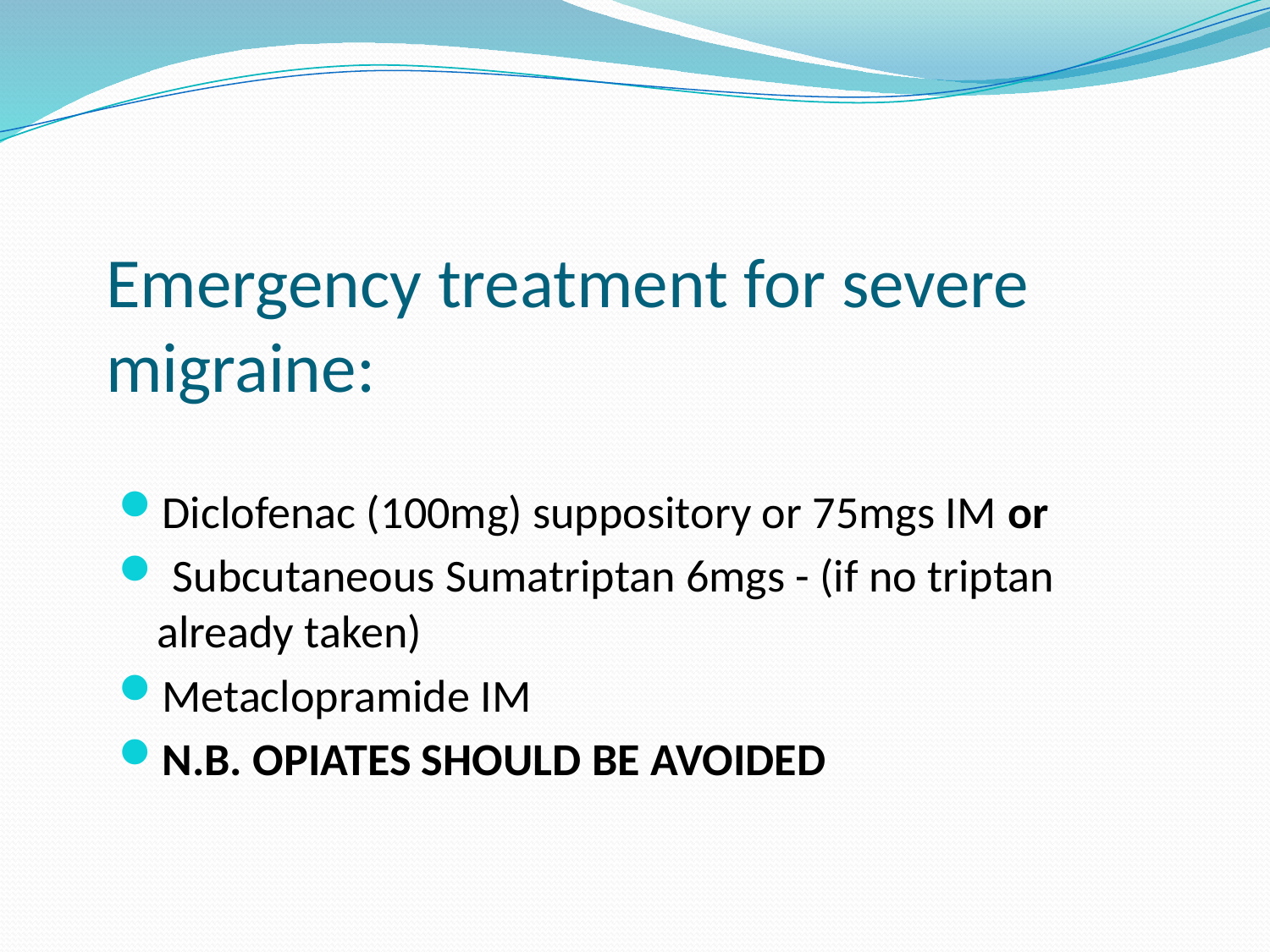

# Emergency treatment for severe migraine:
Diclofenac (100mg) suppository or 75mgs IM or
 Subcutaneous Sumatriptan 6mgs - (if no triptan already taken)
Metaclopramide IM
N.B. OPIATES SHOULD BE AVOIDED